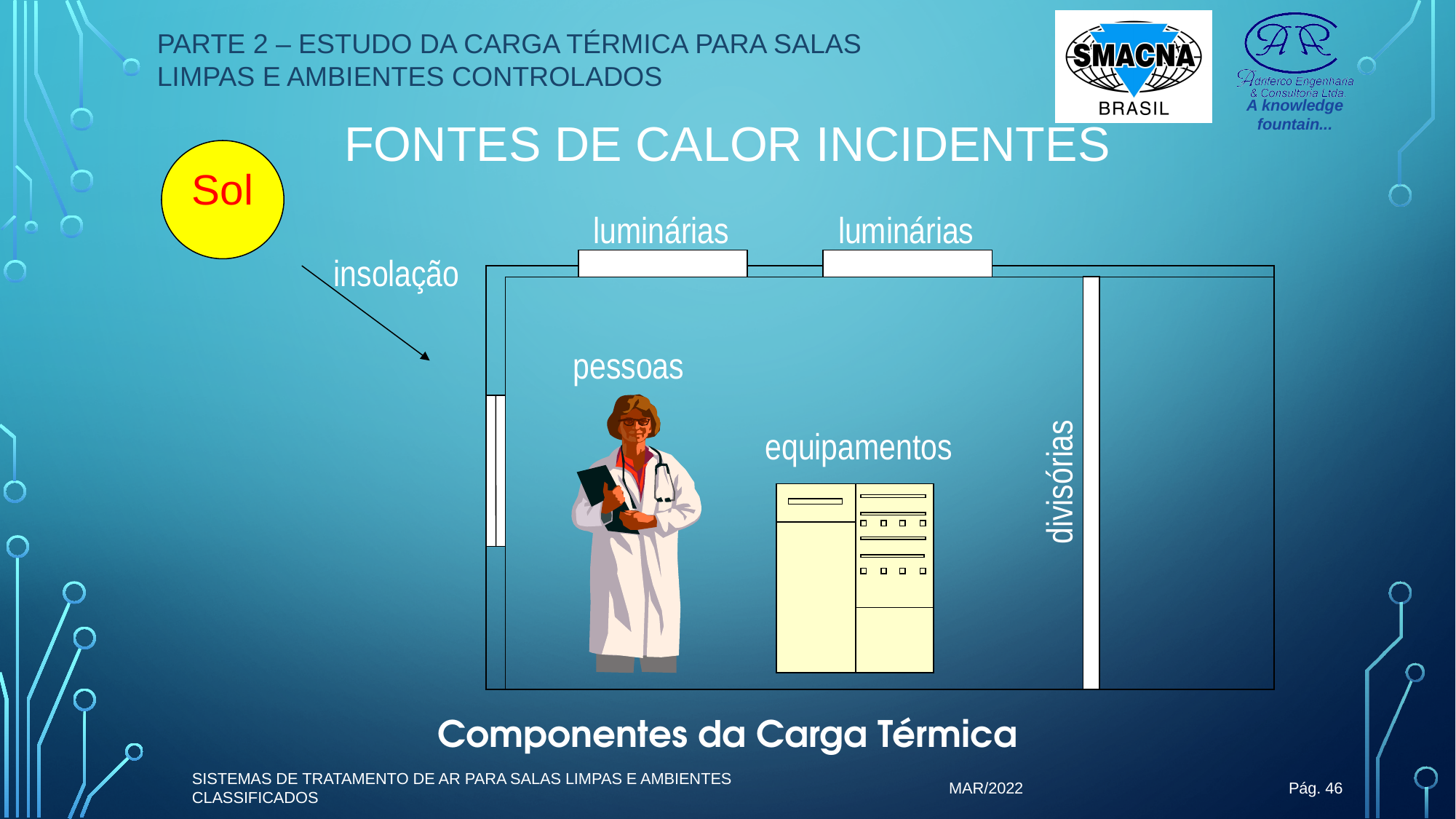

PARTE 2 – ESTUDO DA CARGA TÉRMICA PARA SALAS LIMPAS E AMBIENTES CONTROLADOS

FONTES DE CALOR INCIDENTES
Sol
luminárias

luminárias

insolação

pessoas
divisórias

equipamentos

Componentes da Carga Térmica